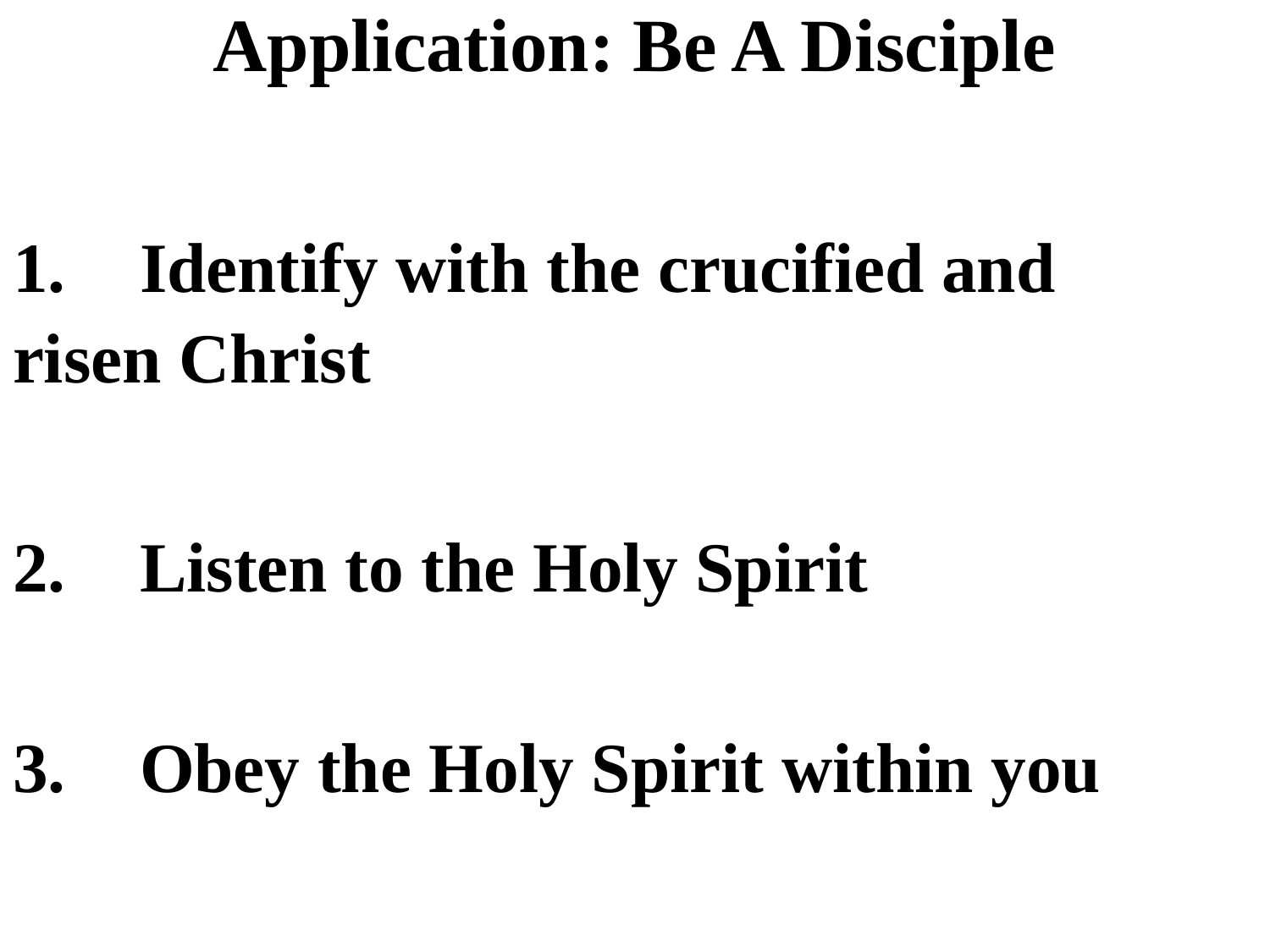

# Application: Be A Disciple

1.	Identify with the crucified and 	risen Christ

2.	Listen to the Holy Spirit

3.	Obey the Holy Spirit within you